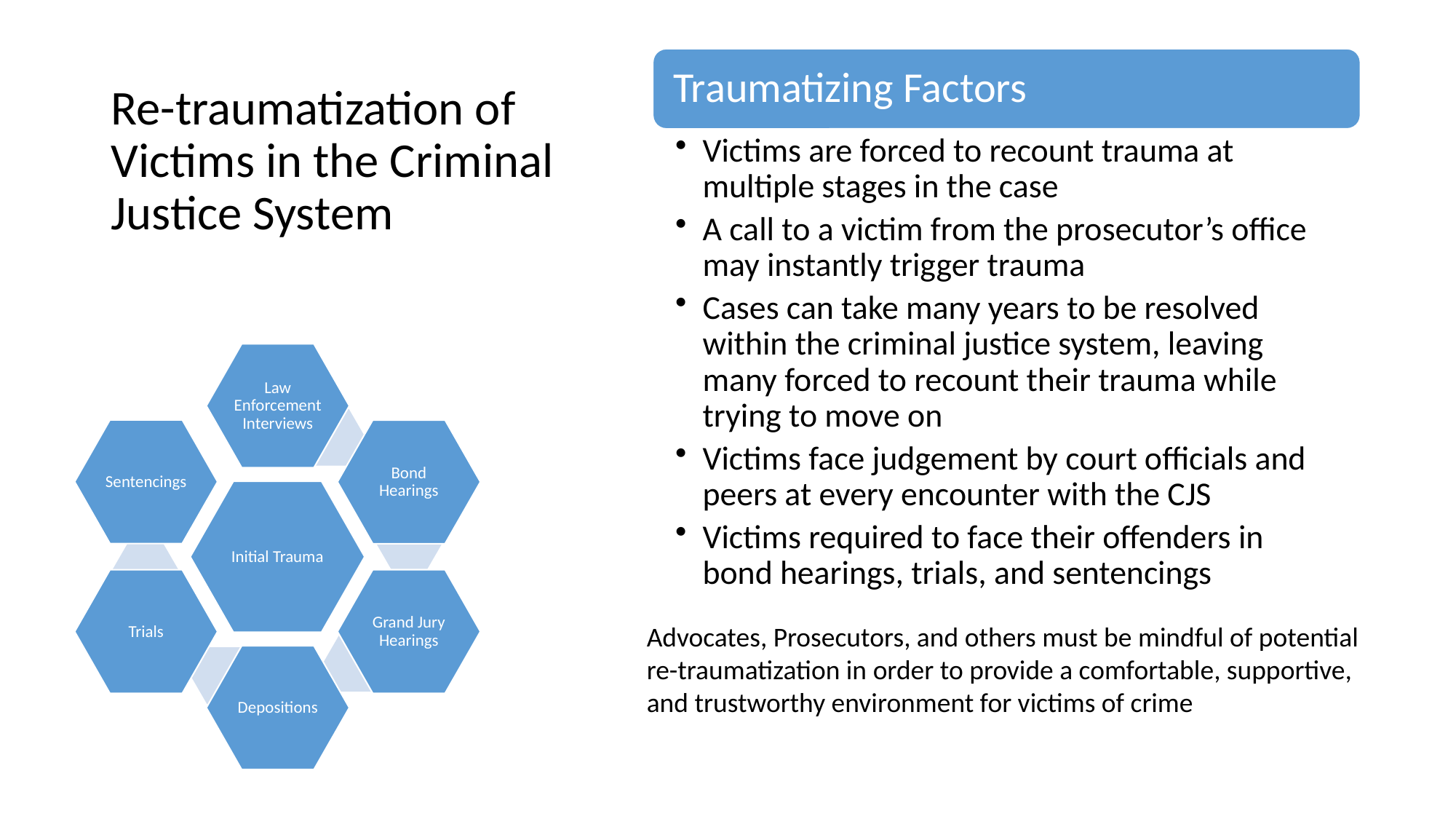

Traumatizing Factors
Victims are forced to recount trauma at multiple stages in the case
A call to a victim from the prosecutor’s office may instantly trigger trauma
Cases can take many years to be resolved within the criminal justice system, leaving many forced to recount their trauma while trying to move on
Victims face judgement by court officials and peers at every encounter with the CJS
Victims required to face their offenders in bond hearings, trials, and sentencings
# Re-traumatization of Victims in the Criminal Justice System
Initial Trauma
Law Enforcement Interviews
Bond Hearings
Grand Jury Hearings
Depositions
Trials
Sentencings
Advocates, Prosecutors, and others must be mindful of potential re-traumatization in order to provide a comfortable, supportive, and trustworthy environment for victims of crime